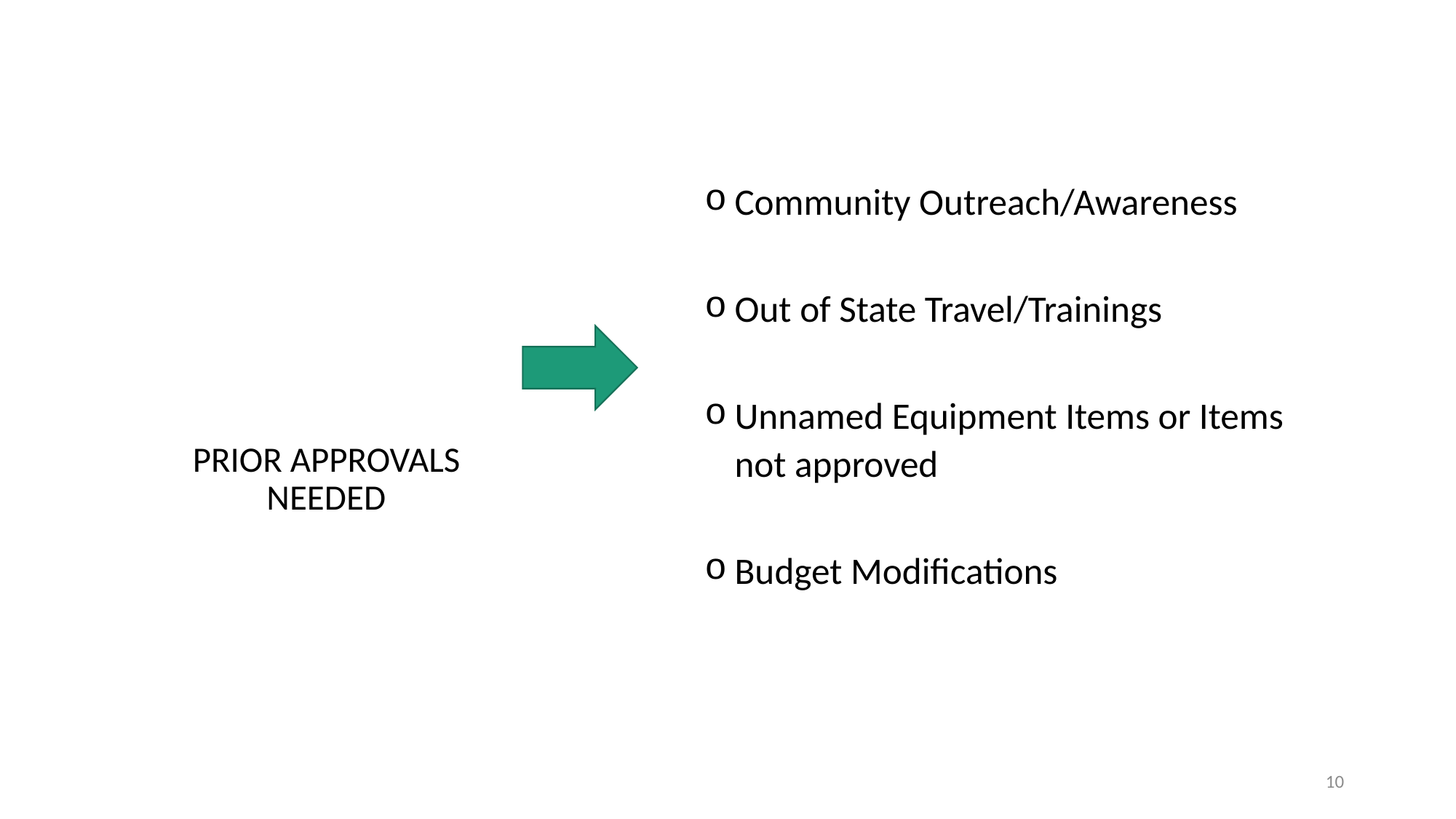

Community Outreach/Awareness

Out of State Travel/Trainings

Unnamed Equipment Items or Items not approved

Budget Modifications

# PRIOR APPROVALS NEEDED
10